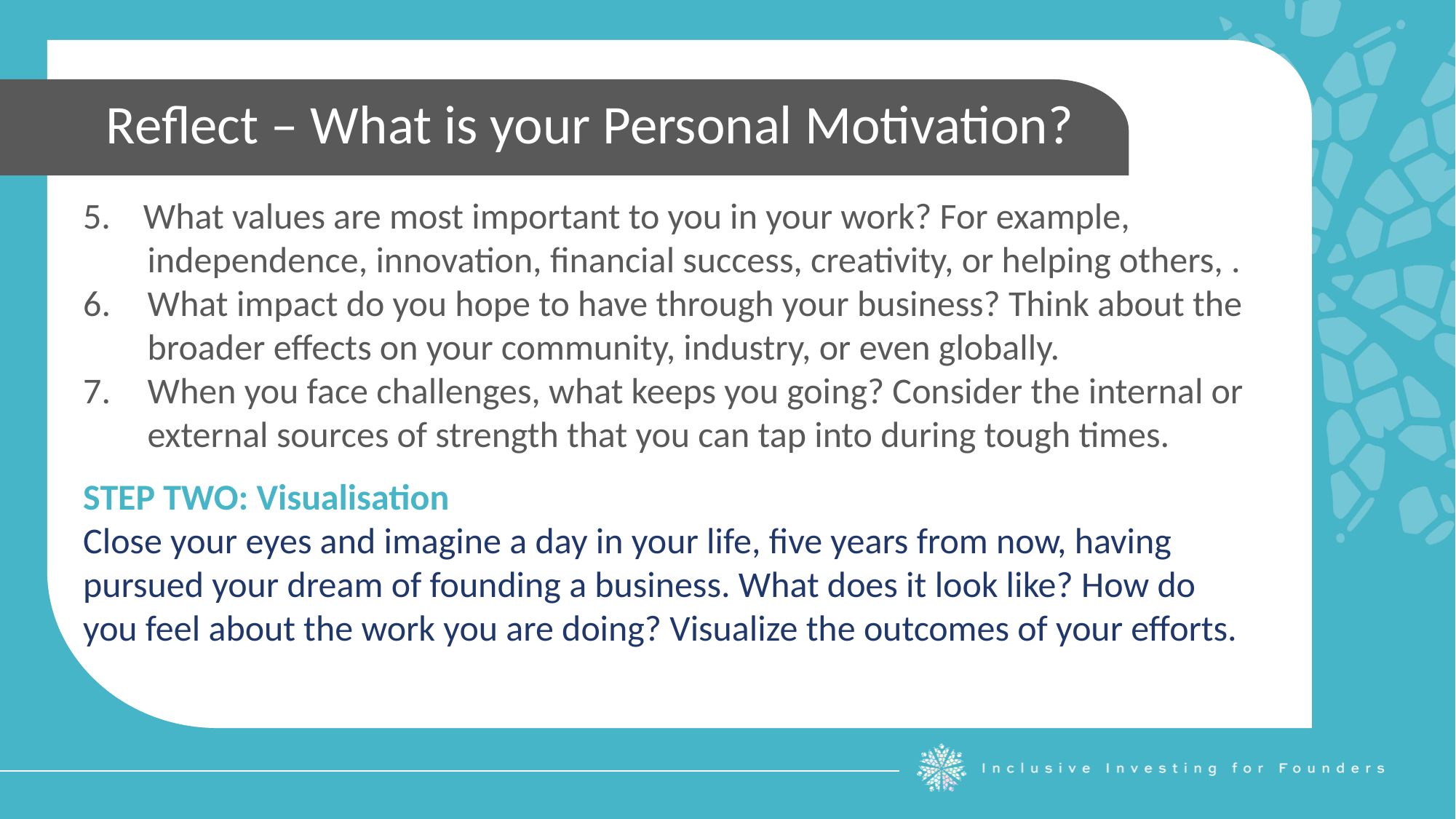

Reflect – What is your Personal Motivation?
5.    What values are most important to you in your work? For example, independence, innovation, financial success, creativity, or helping others, .
What impact do you hope to have through your business? Think about the broader effects on your community, industry, or even globally.
When you face challenges, what keeps you going? Consider the internal or external sources of strength that you can tap into during tough times.

STEP TWO: Visualisation
Close your eyes and imagine a day in your life, five years from now, having pursued your dream of founding a business. What does it look like? How do you feel about the work you are doing? Visualize the outcomes of your efforts.